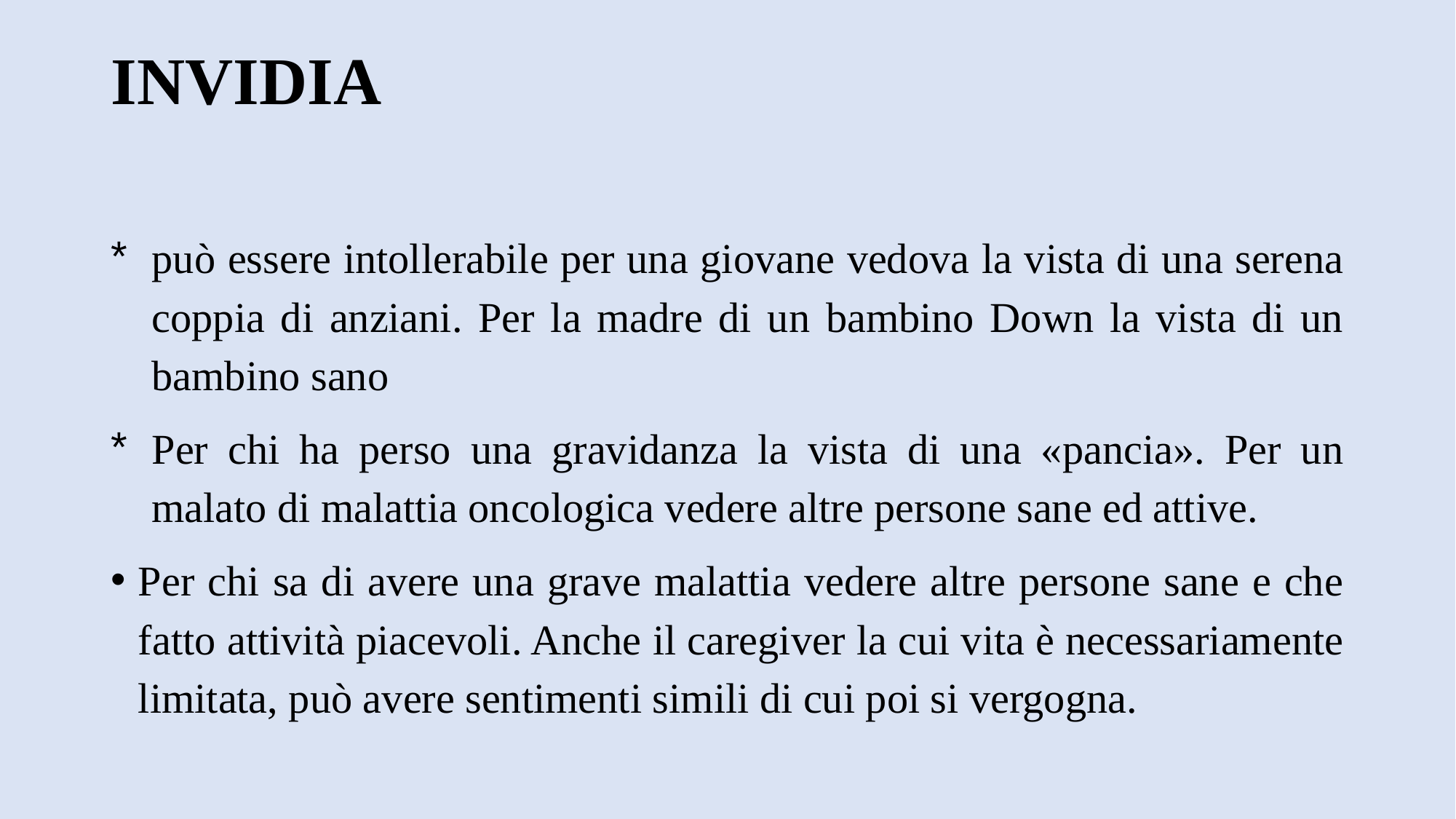

# INVIDIA
può essere intollerabile per una giovane vedova la vista di una serena coppia di anziani. Per la madre di un bambino Down la vista di un bambino sano
Per chi ha perso una gravidanza la vista di una «pancia». Per un malato di malattia oncologica vedere altre persone sane ed attive.
Per chi sa di avere una grave malattia vedere altre persone sane e che fatto attività piacevoli. Anche il caregiver la cui vita è necessariamente limitata, può avere sentimenti simili di cui poi si vergogna.